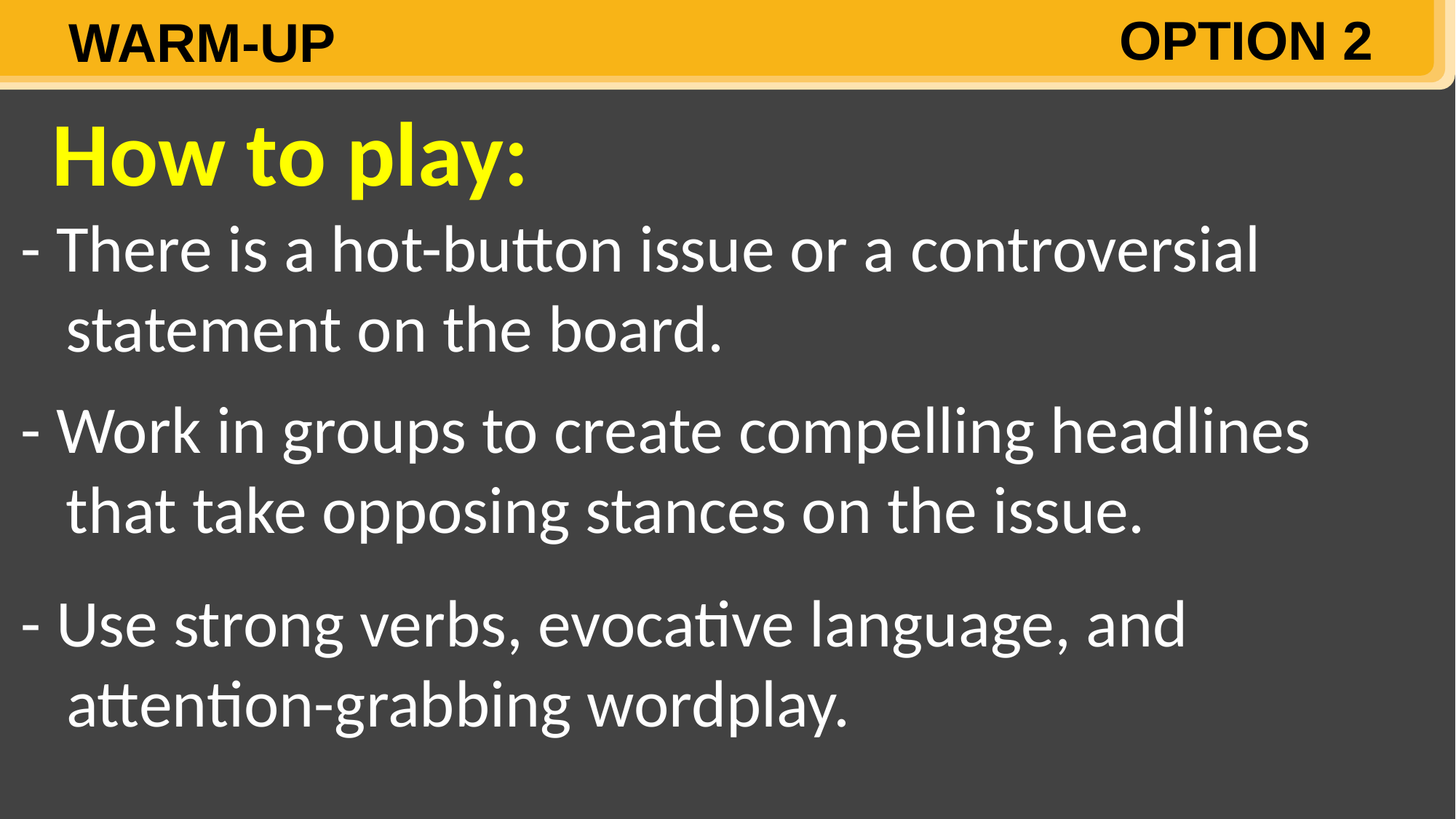

OPTION 2
WARM-UP
How to play:
- There is a hot-button issue or a controversial
   statement on the board.
- Work in groups to create compelling headlines
   that take opposing stances on the issue.
- Use strong verbs, evocative language, and
   attention-grabbing wordplay.